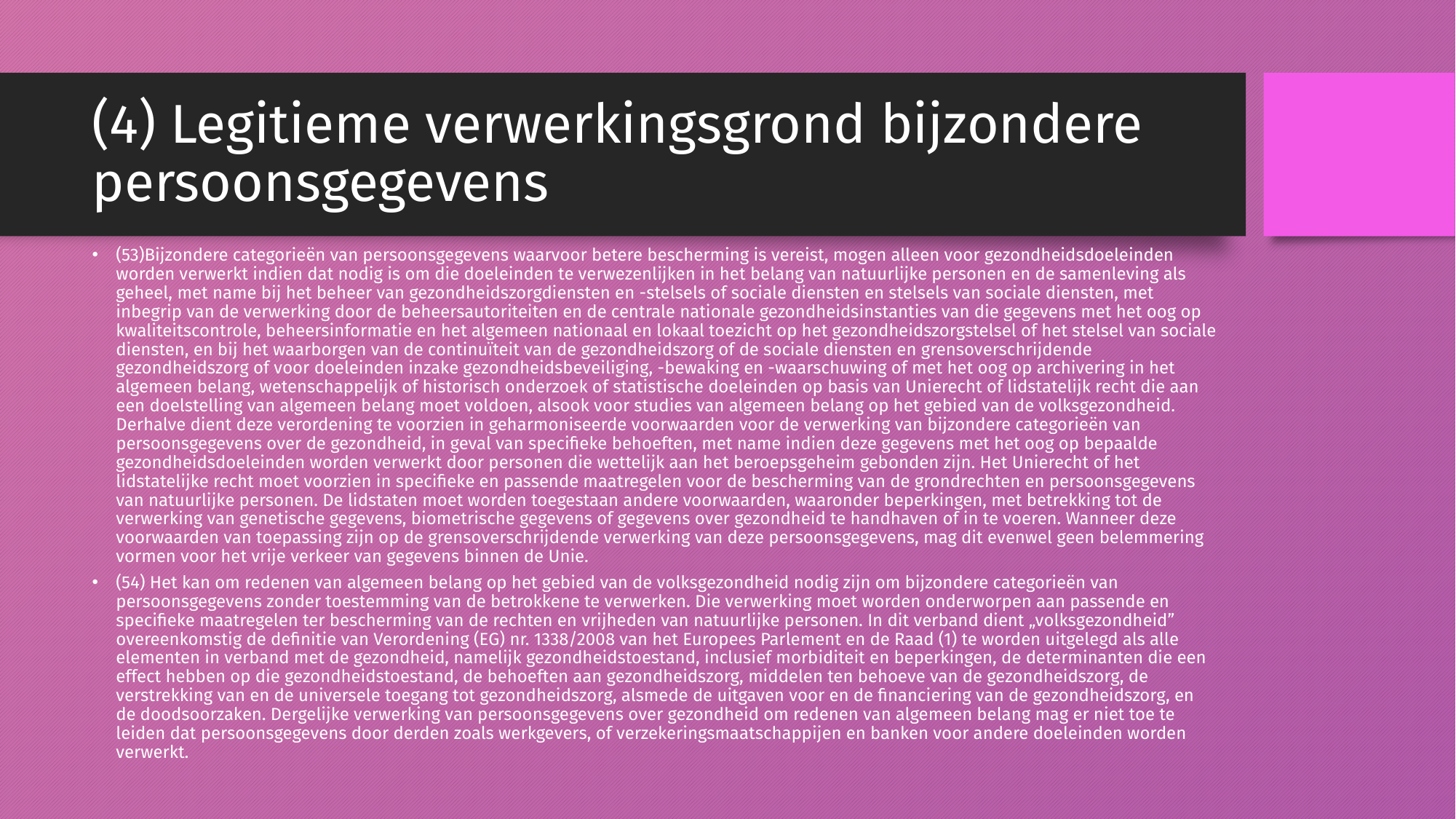

# (4) Legitieme verwerkingsgrond bijzondere persoonsgegevens
(53)Bijzondere categorieën van persoonsgegevens waarvoor betere bescherming is vereist, mogen alleen voor gezondheidsdoeleinden worden verwerkt indien dat nodig is om die doeleinden te verwezenlijken in het belang van natuurlijke personen en de samenleving als geheel, met name bij het beheer van gezondheidszorgdiensten en -stelsels of sociale diensten en stelsels van sociale diensten, met inbegrip van de verwerking door de beheersautoriteiten en de centrale nationale gezondheidsinstanties van die gegevens met het oog op kwaliteitscontrole, beheersinformatie en het algemeen nationaal en lokaal toezicht op het gezondheidszorgstelsel of het stelsel van sociale diensten, en bij het waarborgen van de continuïteit van de gezondheidszorg of de sociale diensten en grensoverschrijdende gezondheidszorg of voor doeleinden inzake gezondheidsbeveiliging, -bewaking en -waarschuwing of met het oog op archivering in het algemeen belang, wetenschappelijk of historisch onderzoek of statistische doeleinden op basis van Unierecht of lidstatelijk recht die aan een doelstelling van algemeen belang moet voldoen, alsook voor studies van algemeen belang op het gebied van de volksgezondheid. Derhalve dient deze verordening te voorzien in geharmoniseerde voorwaarden voor de verwerking van bijzondere categorieën van persoonsgegevens over de gezondheid, in geval van specifieke behoeften, met name indien deze gegevens met het oog op bepaalde gezondheidsdoeleinden worden verwerkt door personen die wettelijk aan het beroepsgeheim gebonden zijn. Het Unierecht of het lidstatelijke recht moet voorzien in specifieke en passende maatregelen voor de bescherming van de grondrechten en persoonsgegevens van natuurlijke personen. De lidstaten moet worden toegestaan andere voorwaarden, waaronder beperkingen, met betrekking tot de verwerking van genetische gegevens, biometrische gegevens of gegevens over gezondheid te handhaven of in te voeren. Wanneer deze voorwaarden van toepassing zijn op de grensoverschrijdende verwerking van deze persoonsgegevens, mag dit evenwel geen belemmering vormen voor het vrije verkeer van gegevens binnen de Unie.
(54) Het kan om redenen van algemeen belang op het gebied van de volksgezondheid nodig zijn om bijzondere categorieën van persoonsgegevens zonder toestemming van de betrokkene te verwerken. Die verwerking moet worden onderworpen aan passende en specifieke maatregelen ter bescherming van de rechten en vrijheden van natuurlijke personen. In dit verband dient „volksgezondheid” overeenkomstig de definitie van Verordening (EG) nr. 1338/2008 van het Europees Parlement en de Raad (1) te worden uitgelegd als alle elementen in verband met de gezondheid, namelijk gezondheidstoestand, inclusief morbiditeit en beperkingen, de determinanten die een effect hebben op die gezondheidstoestand, de behoeften aan gezondheidszorg, middelen ten behoeve van de gezondheidszorg, de verstrekking van en de universele toegang tot gezondheidszorg, alsmede de uitgaven voor en de financiering van de gezondheidszorg, en de doodsoorzaken. Dergelijke verwerking van persoonsgegevens over gezondheid om redenen van algemeen belang mag er niet toe te leiden dat persoonsgegevens door derden zoals werkgevers, of verzekeringsmaatschappijen en banken voor andere doeleinden worden verwerkt.